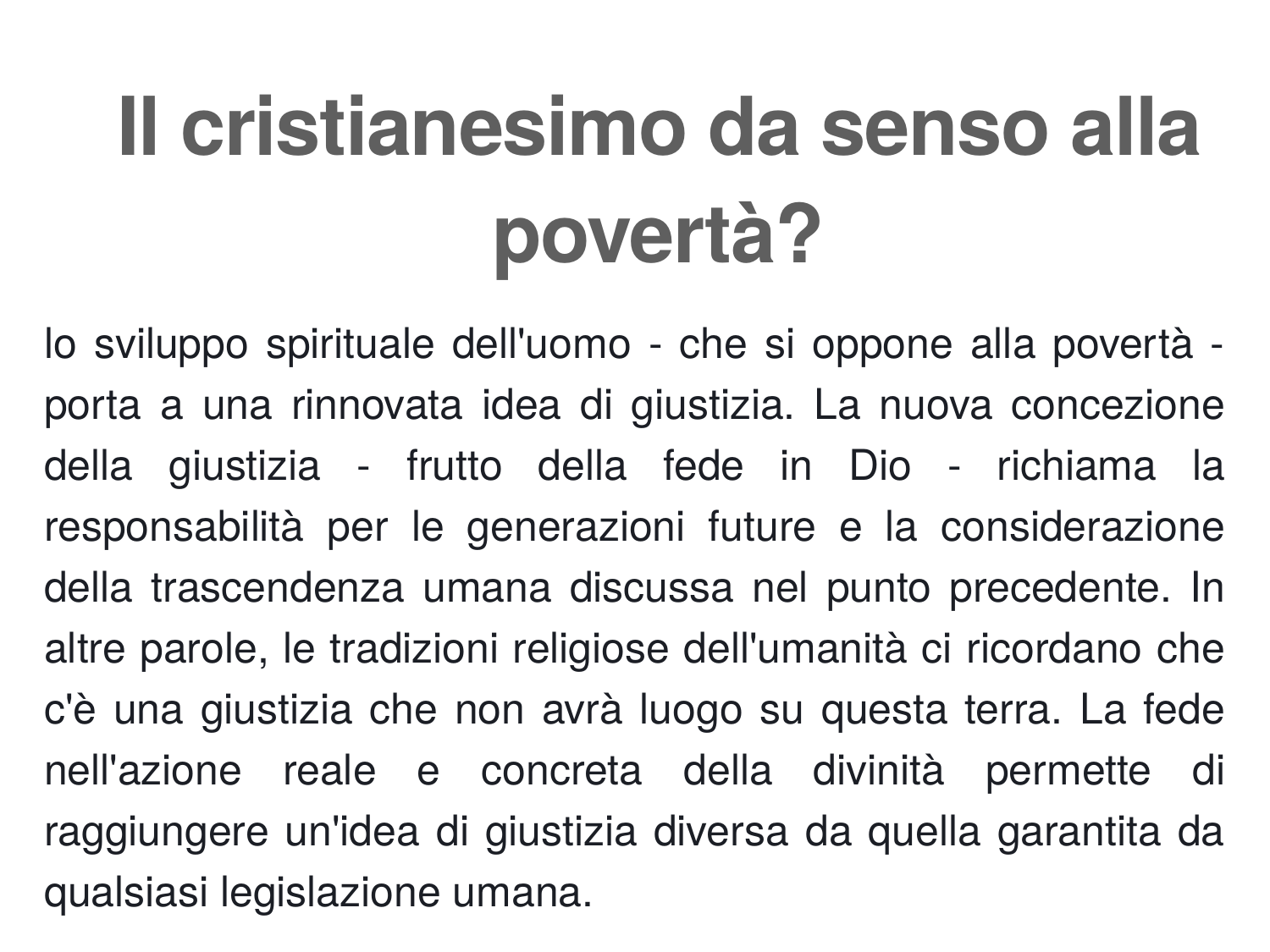

Il cristianesimo da senso alla povertà?
lo sviluppo spirituale dell'uomo - che si oppone alla povertà - porta a una rinnovata idea di giustizia. La nuova concezione della giustizia - frutto della fede in Dio - richiama la responsabilità per le generazioni future e la considerazione della trascendenza umana discussa nel punto precedente. In altre parole, le tradizioni religiose dell'umanità ci ricordano che c'è una giustizia che non avrà luogo su questa terra. La fede nell'azione reale e concreta della divinità permette di raggiungere un'idea di giustizia diversa da quella garantita da qualsiasi legislazione umana.